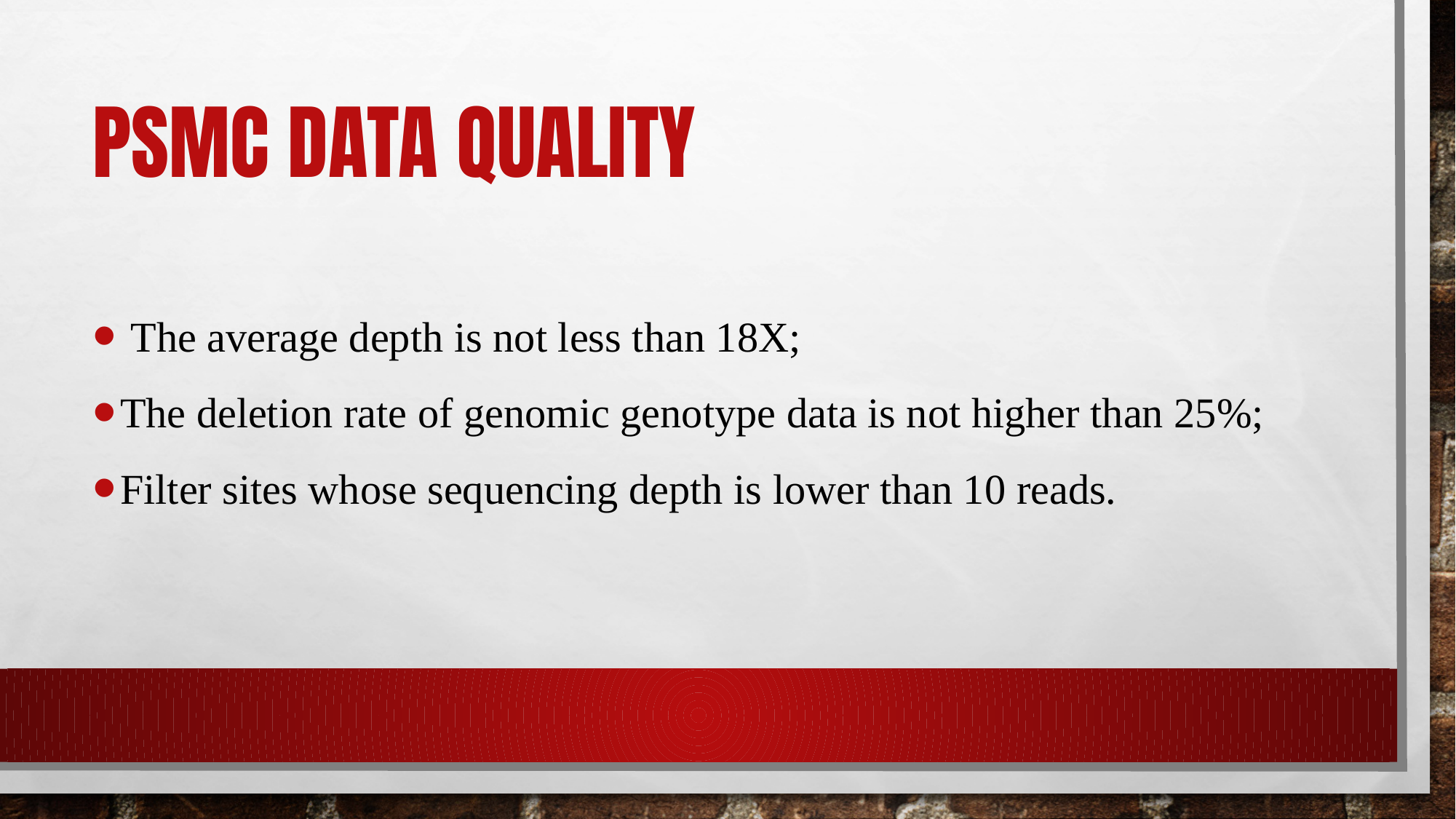

# PSMC data quality
 The average depth is not less than 18X;
The deletion rate of genomic genotype data is not higher than 25%;
Filter sites whose sequencing depth is lower than 10 reads.